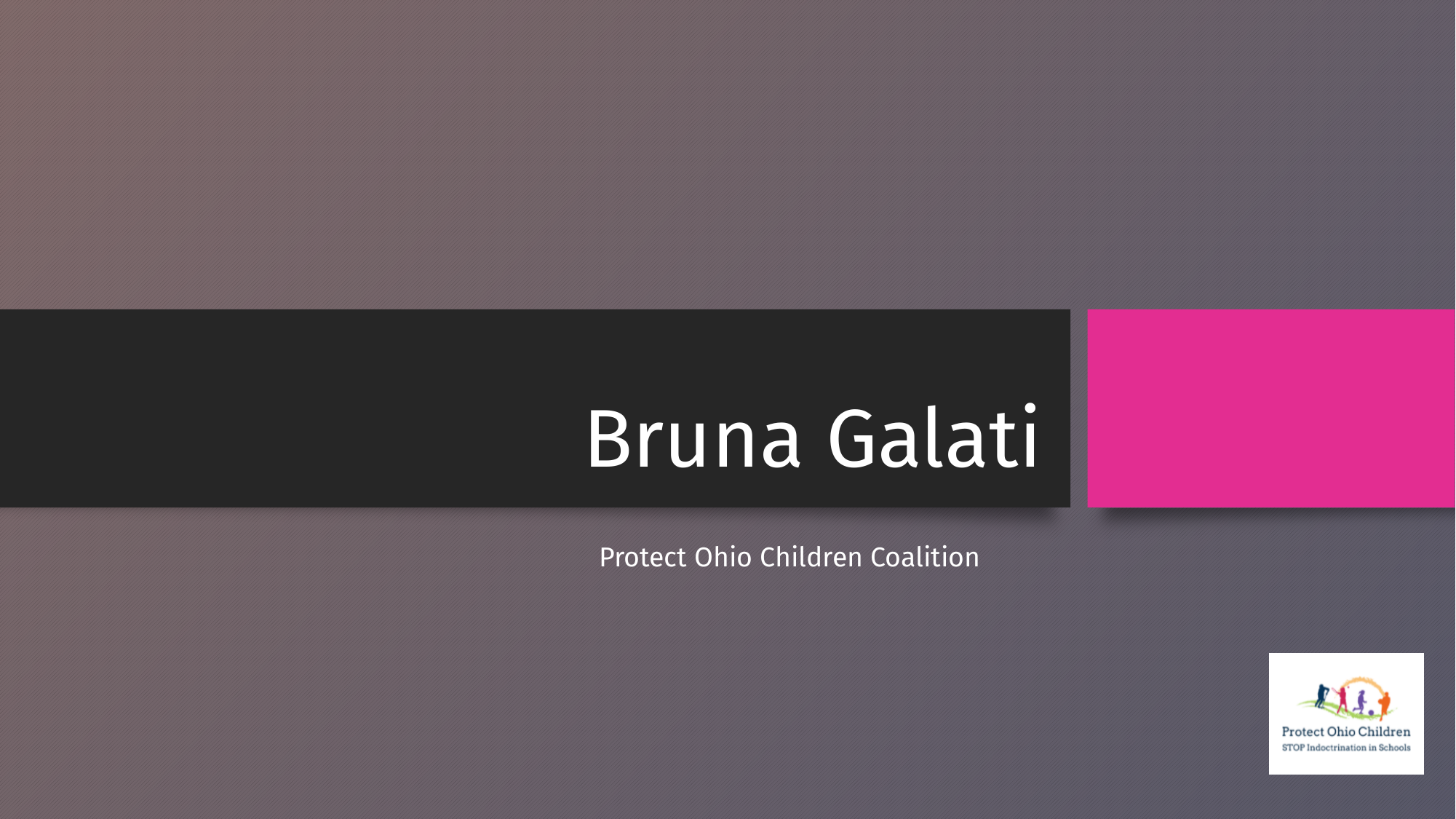

# Bruna Galati
Protect Ohio Children Coalition